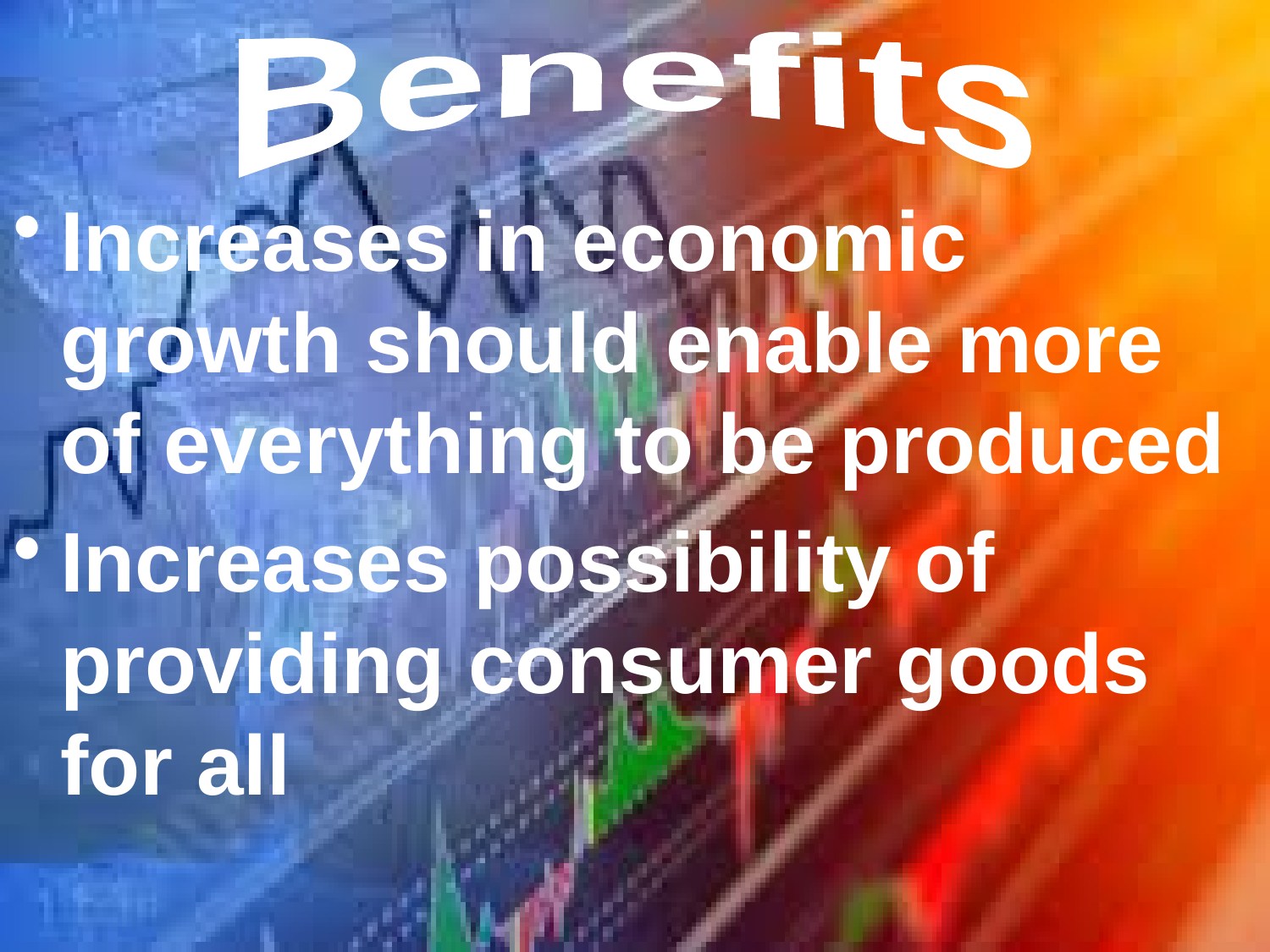

Benefits
Increases in economic growth should enable more of everything to be produced
Increases possibility of providing consumer goods for all